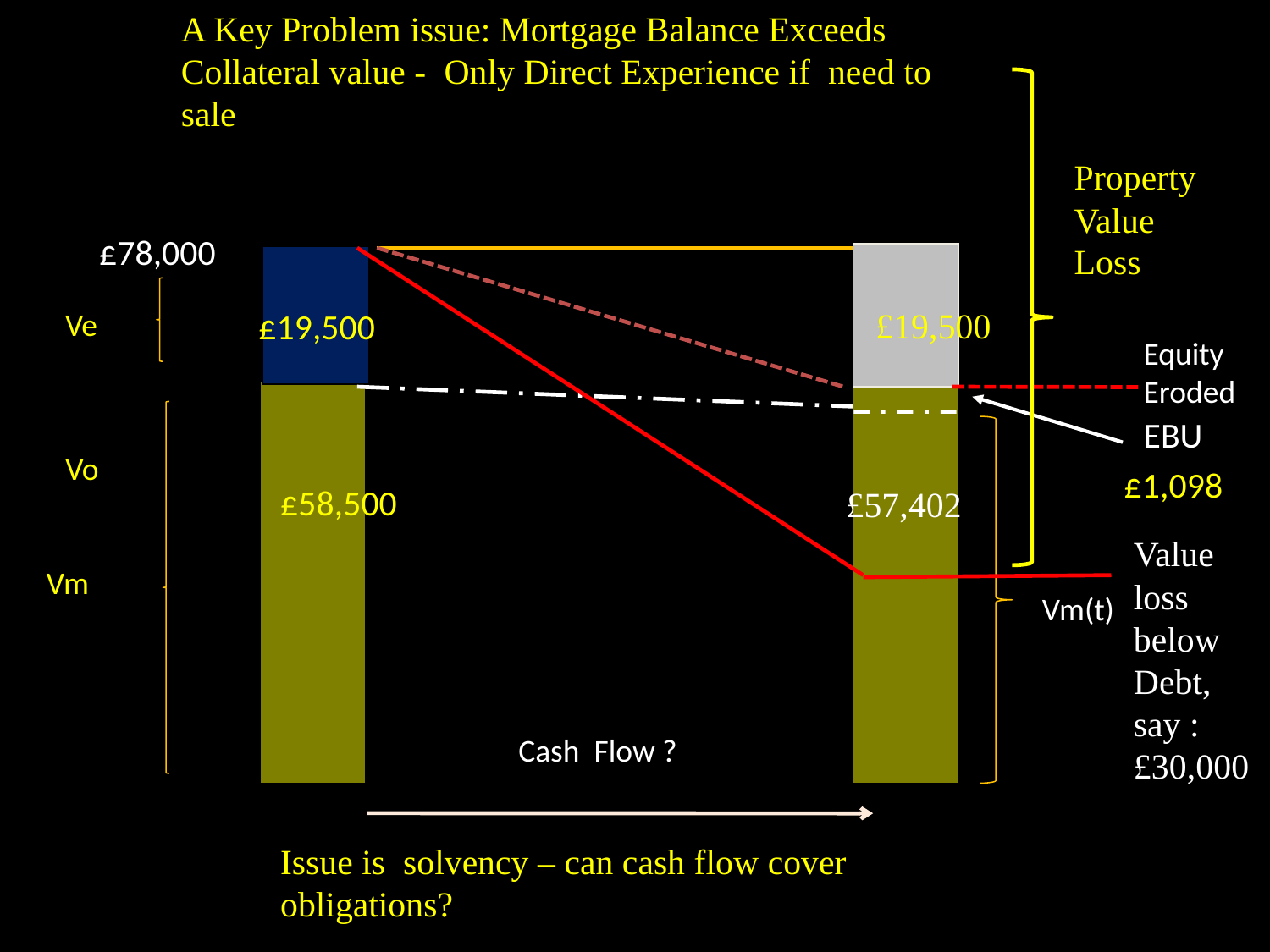

A Key Problem issue: Mortgage Balance Exceeds Collateral value -  Only Direct Experience if  need to sale

Property Value  Loss
£78,000

£19,500
Ve
£19,500
Equity  Eroded

EBU

Vo
£1,098
£58,500
£57,402
Value  loss  below  Debt,  say : £30,000
Vm
Vm(t)
Cash  Flow ?
Issue is  solvency – can cash flow cover  obligations?